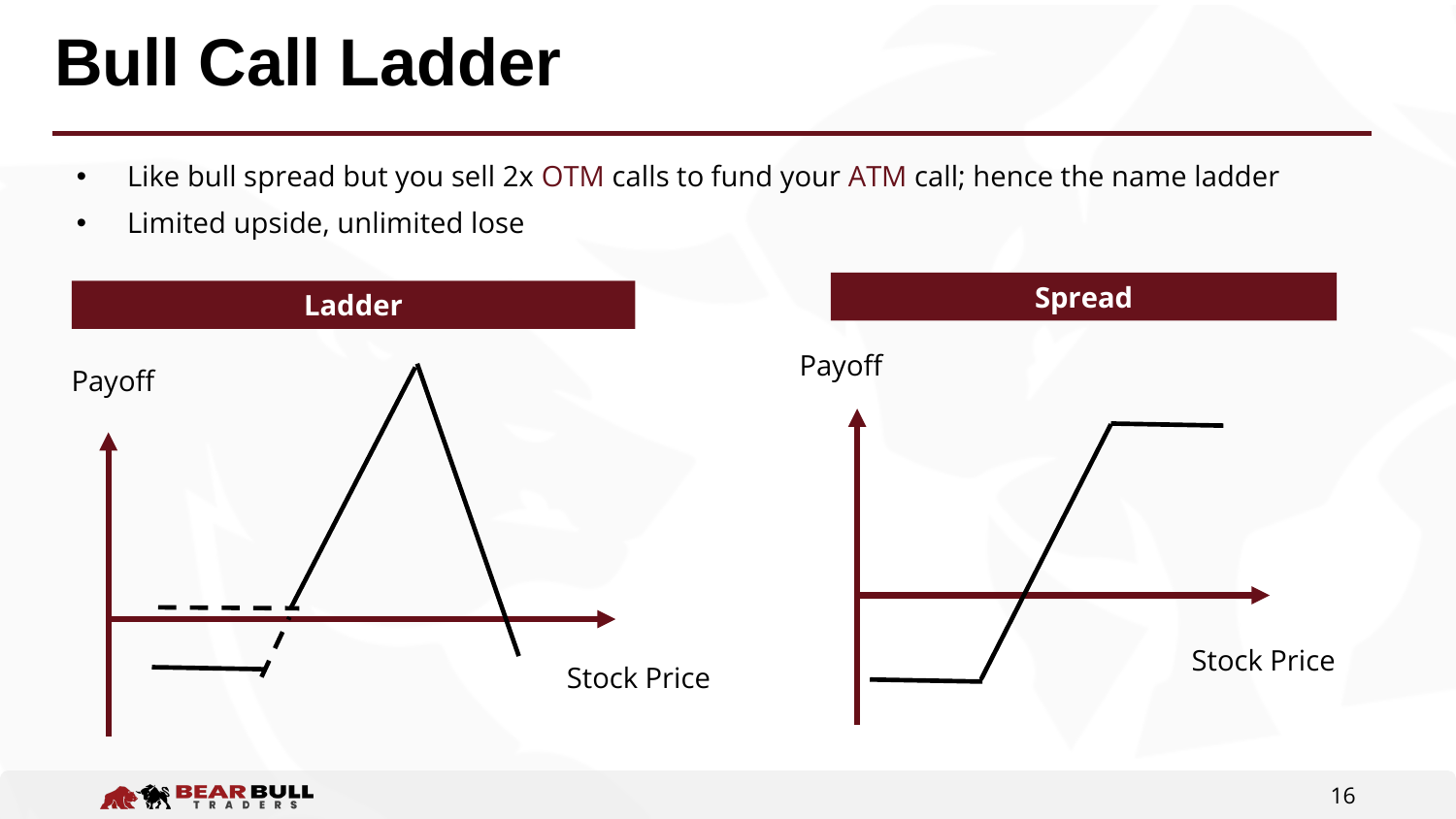

# Bull Call Ladder
Like bull spread but you sell 2x OTM calls to fund your ATM call; hence the name ladder
Limited upside, unlimited lose
Spread
Ladder
Payoff
Payoff
Stock Price
Stock Price